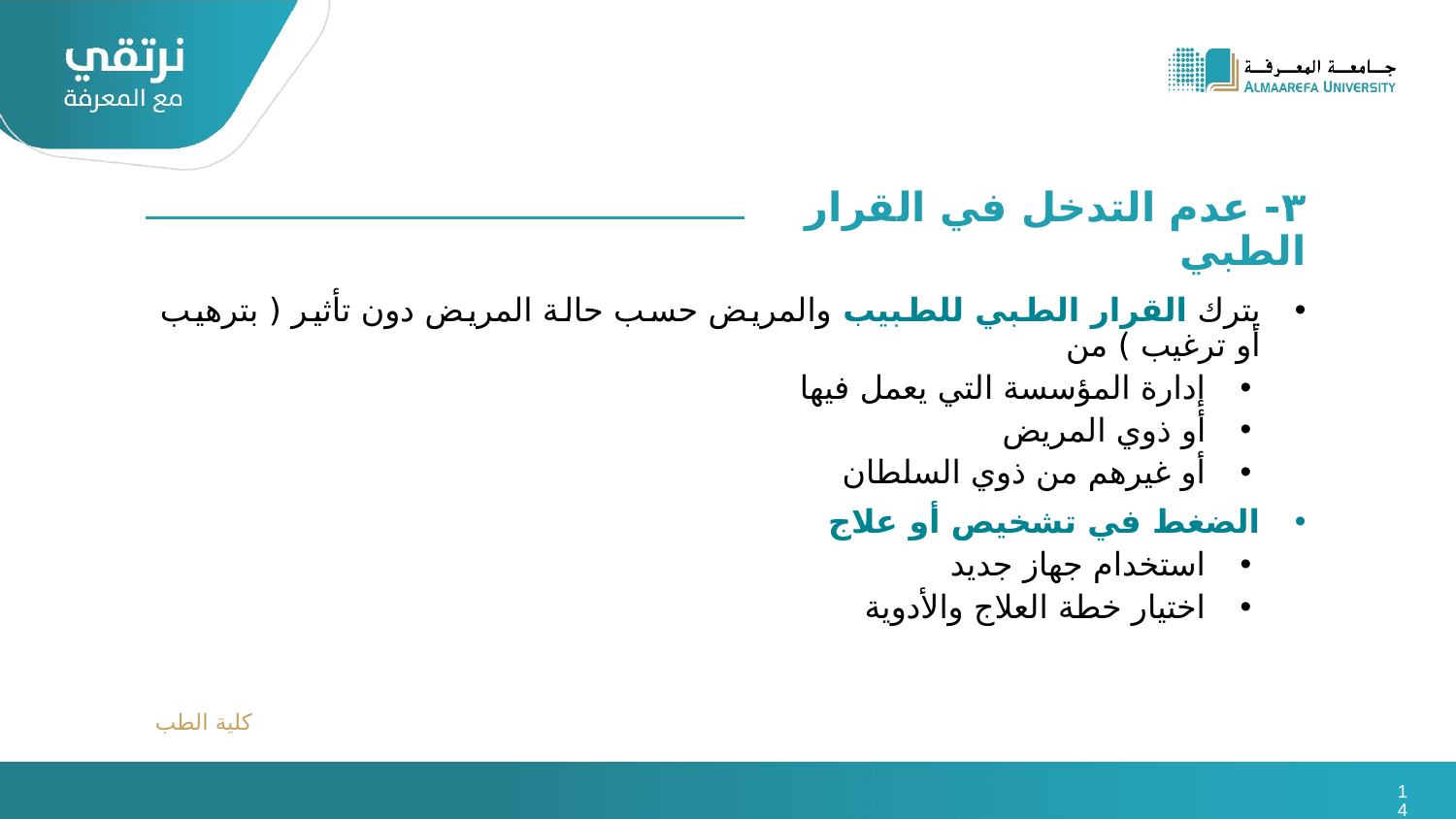

٣- عدم التدخل في القرار الطبي
يترك القرار الطبي للطبيب والمريض حسب حالة المريض دون تأثير ( بترهيب أو ترغيب ) من
إدارة المؤسسة التي يعمل فيها
أو ذوي المريض
أو غيرهم من ذوي السلطان
الضغط في تشخيص أو علاج
استخدام جهاز جديد
اختيار خطة العلاج والأدوية
كلية الطب